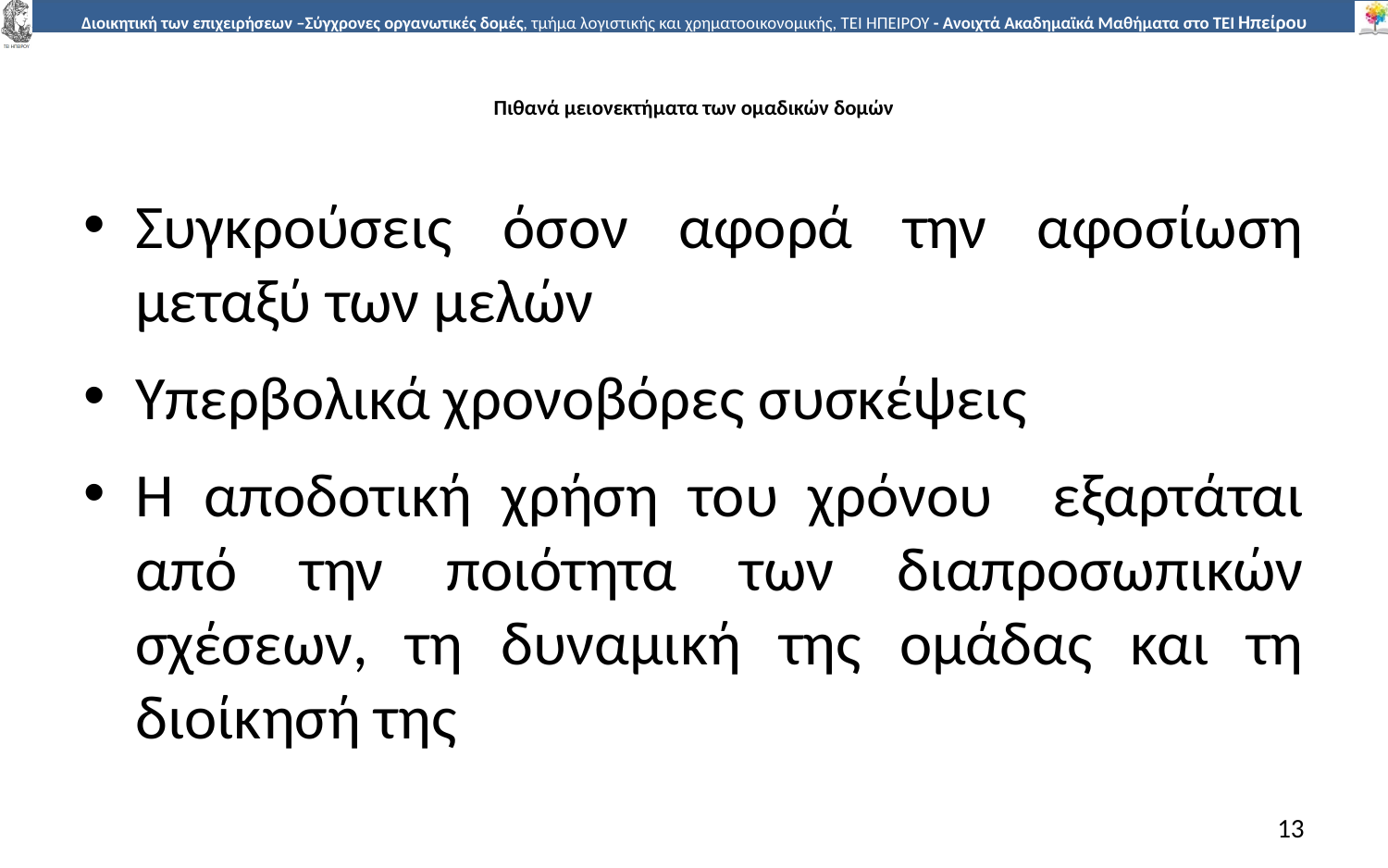

# Πιθανά µειονεκτήµατα των οµαδικών δοµών
Συγκρούσεις όσον αφορά την αφοσίωση µεταξύ των µελών
Υπερβολικά χρονοβόρες συσκέψεις
Η αποδοτική χρήση του χρόνου  εξαρτάται από την ποιότητα των διαπροσωπικών σχέσεων, τη δυναµική της οµάδας και τη διοίκησή της

13